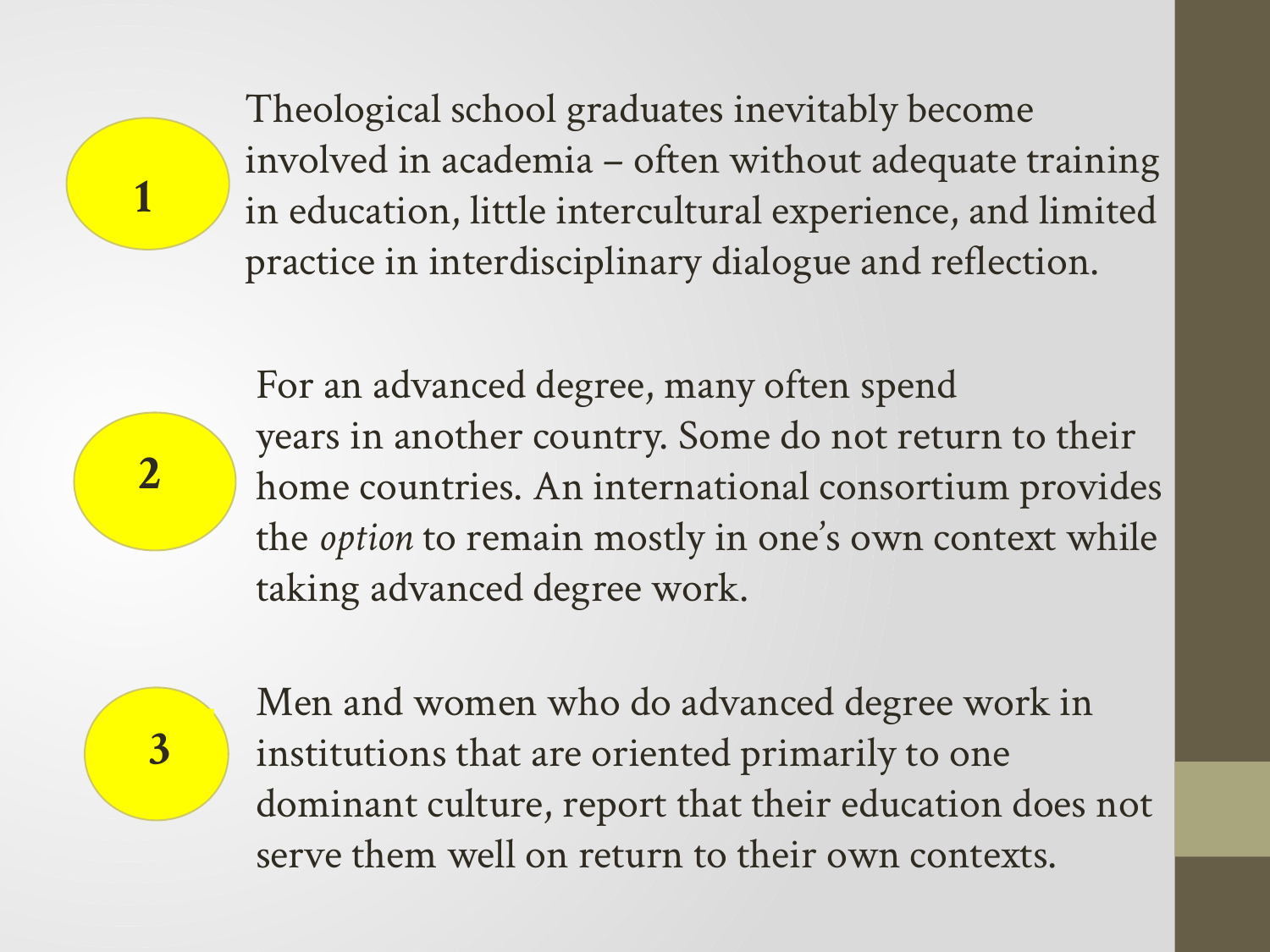

Theological school graduates inevitably become involved in academia – often without adequate training in education, little intercultural experience, and limited practice in interdisciplinary dialogue and reflection.

1
For an advanced degree, many often spend
years in another country. Some do not return to their home countries. An international consortium provides the option to remain mostly in one’s own context while taking advanced degree work.

2

Men and women who do advanced degree work in institutions that are oriented primarily to one dominant culture, report that their education does not serve them well on return to their own contexts.

3